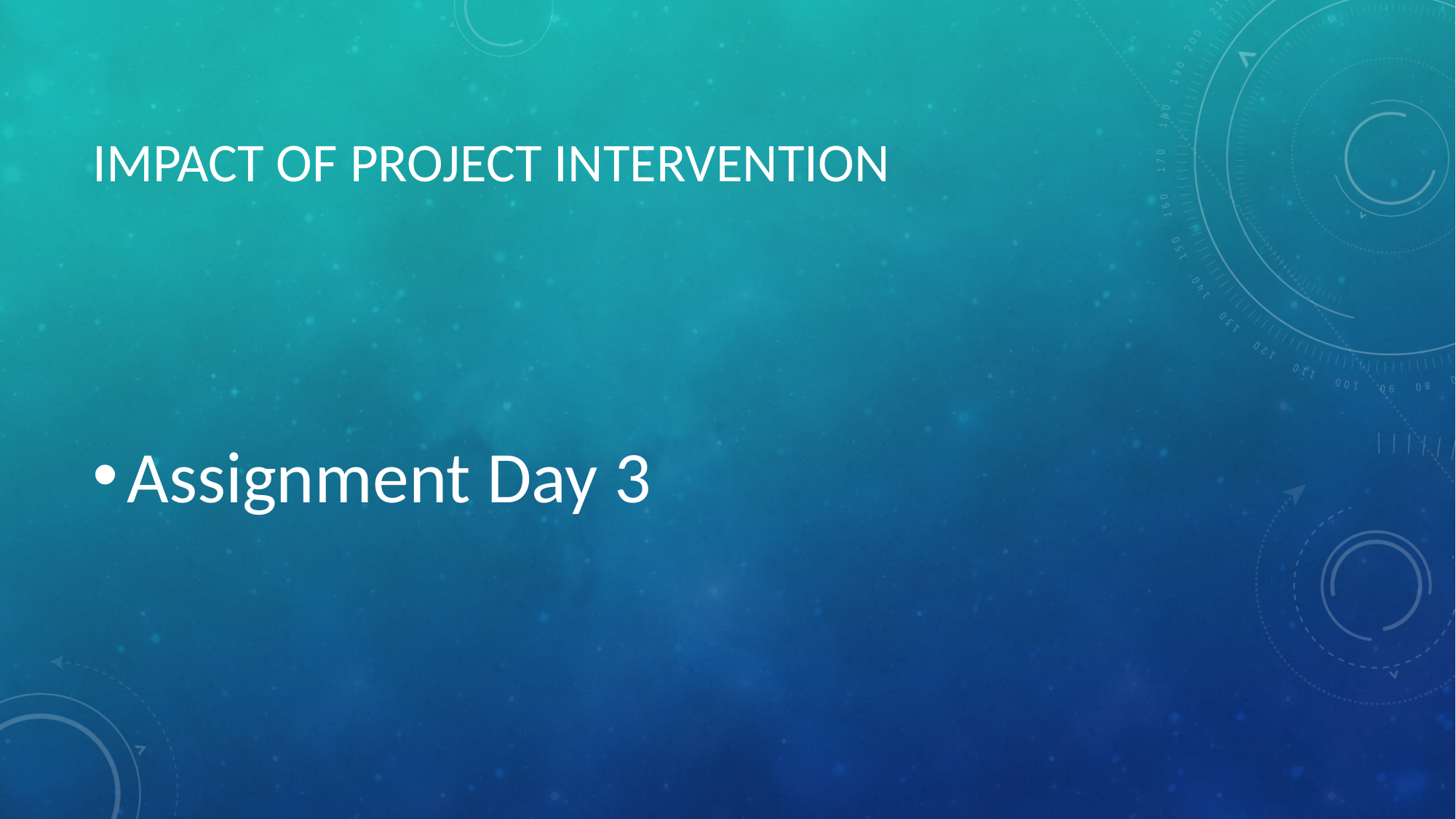

# Impact of project intervention
Assignment Day 3